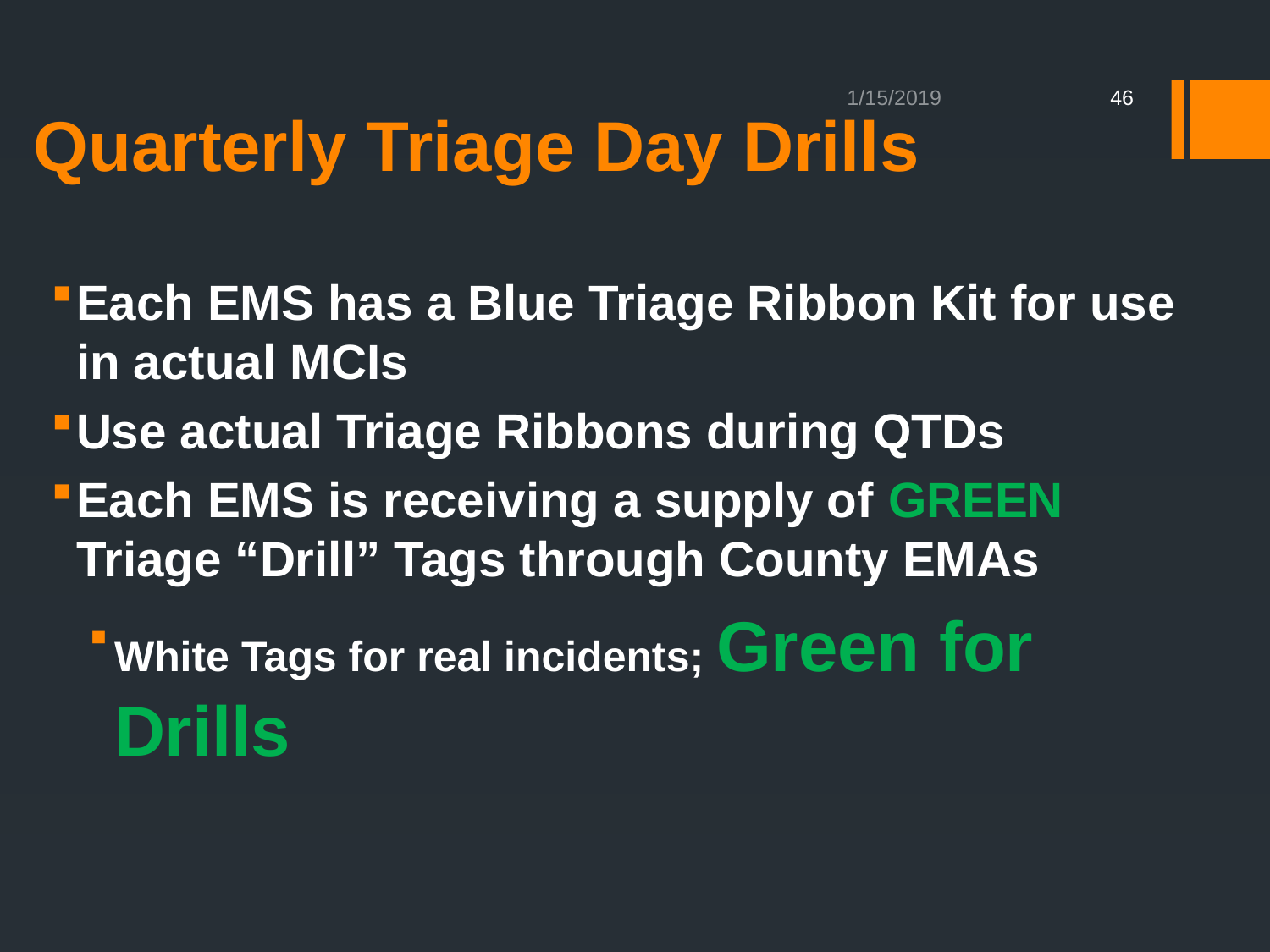

# Quarterly Triage Day Drills
1/15/2019
46

Each EMS has a Blue Triage Ribbon Kit for use in actual MCIs
Use actual Triage Ribbons during QTDs
Each EMS is receiving a supply of GREEN Triage “Drill” Tags through County EMAs
White Tags for real incidents; Green for Drills